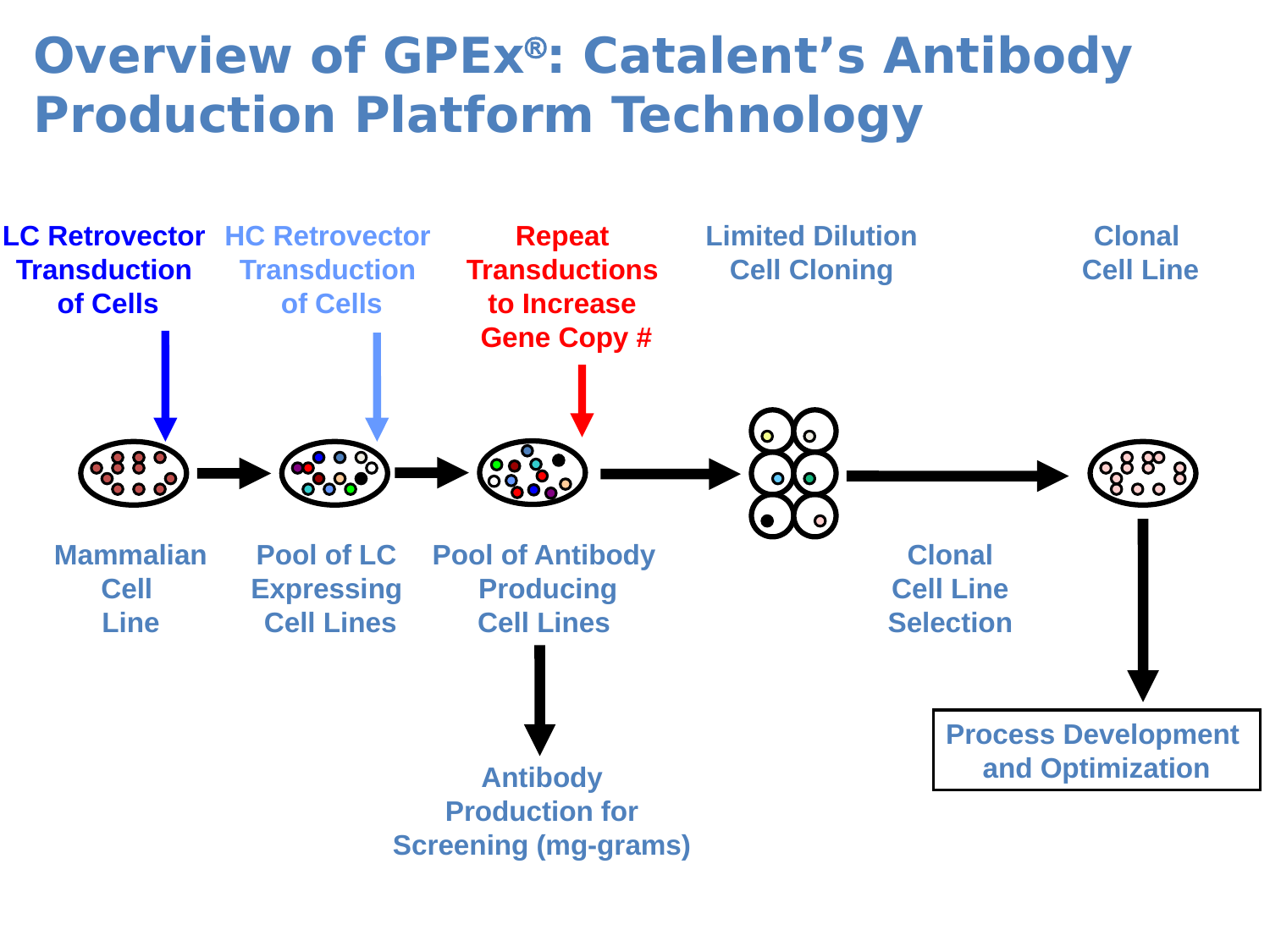

Overview of GPEx®: Catalent’s Antibody Production Platform Technology
LC Retrovector
Transduction
of Cells
HC Retrovector
Transduction
of Cells
Repeat
Transductions
to Increase
Gene Copy #
Limited Dilution
Cell Cloning
Clonal
Cell Line

Mammalian
Cell
Line
Pool of LC
Expressing
Cell Lines
Pool of Antibody
 Producing
Cell Lines
Clonal
 Cell Line
Selection

Process Development
and Optimization
Antibody
 Production for
Screening (mg-grams)